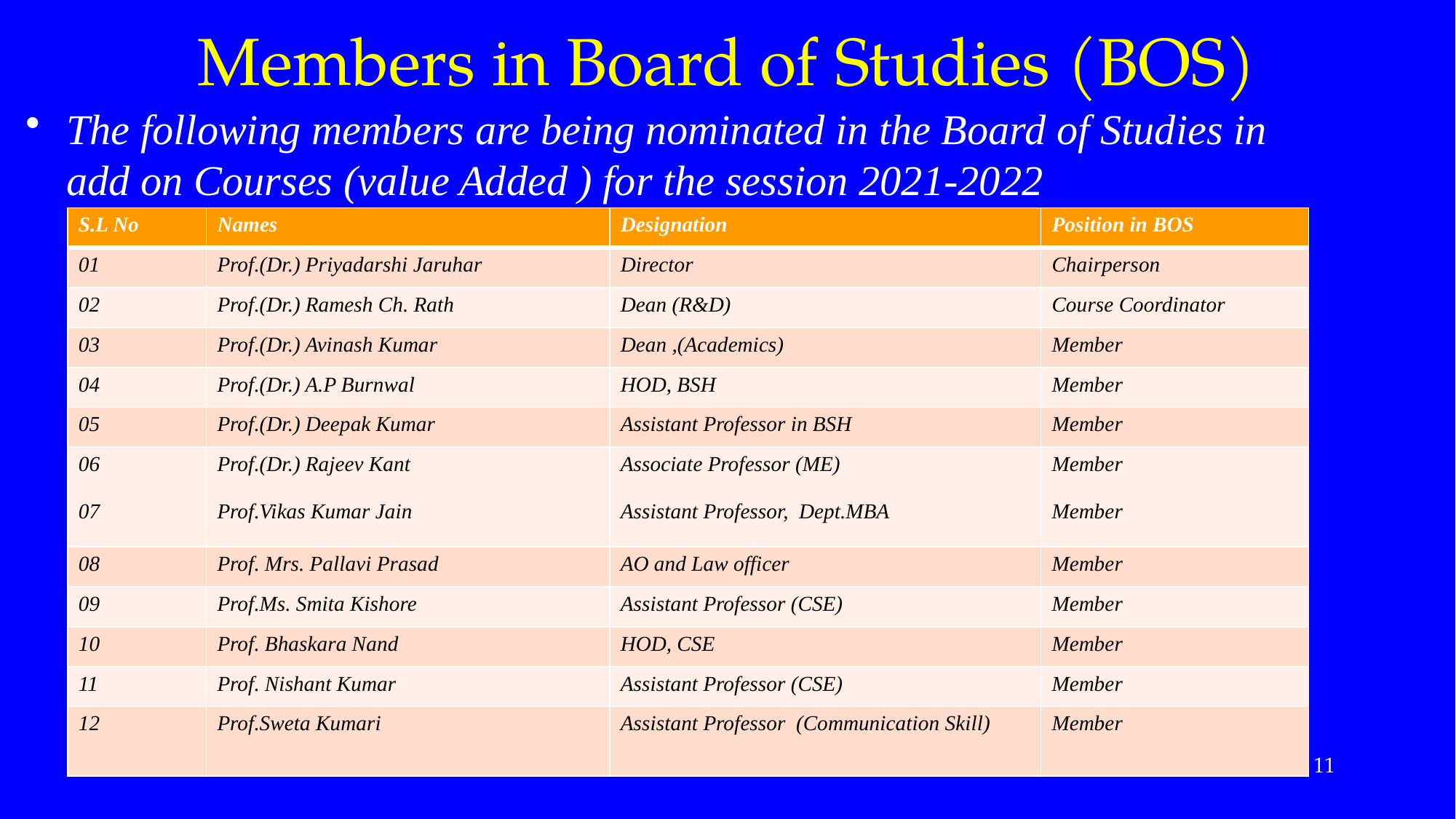

# Members in Board of Studies (BOS)
The following members are being nominated in the Board of Studies in add on Courses (value Added ) for the session 2021-2022

| S.L No | Names | Designation | Position in BOS |
| --- | --- | --- | --- |
| 01 | Prof.(Dr.) Priyadarshi Jaruhar | Director | Chairperson |
| 02 | Prof.(Dr.) Ramesh Ch. Rath | Dean (R&D) | Course Coordinator |
| 03 | Prof.(Dr.) Avinash Kumar | Dean ,(Academics) | Member |
| 04 | Prof.(Dr.) A.P Burnwal | HOD, BSH | Member |
| 05 | Prof.(Dr.) Deepak Kumar | Assistant Professor in BSH | Member |
| 06 07 | Prof.(Dr.) Rajeev Kant Prof.Vikas Kumar Jain | Associate Professor (ME) Assistant Professor, Dept.MBA | Member Member |
| 08 | Prof. Mrs. Pallavi Prasad | AO and Law officer | Member |
| 09 | Prof.Ms. Smita Kishore | Assistant Professor (CSE) | Member |
| 10 | Prof. Bhaskara Nand | HOD, CSE | Member |
| 11 | Prof. Nishant Kumar | Assistant Professor (CSE) | Member |
| 12 | Prof.Sweta Kumari | Assistant Professor (Communication Skill) | Member |
16-Jul-21
11